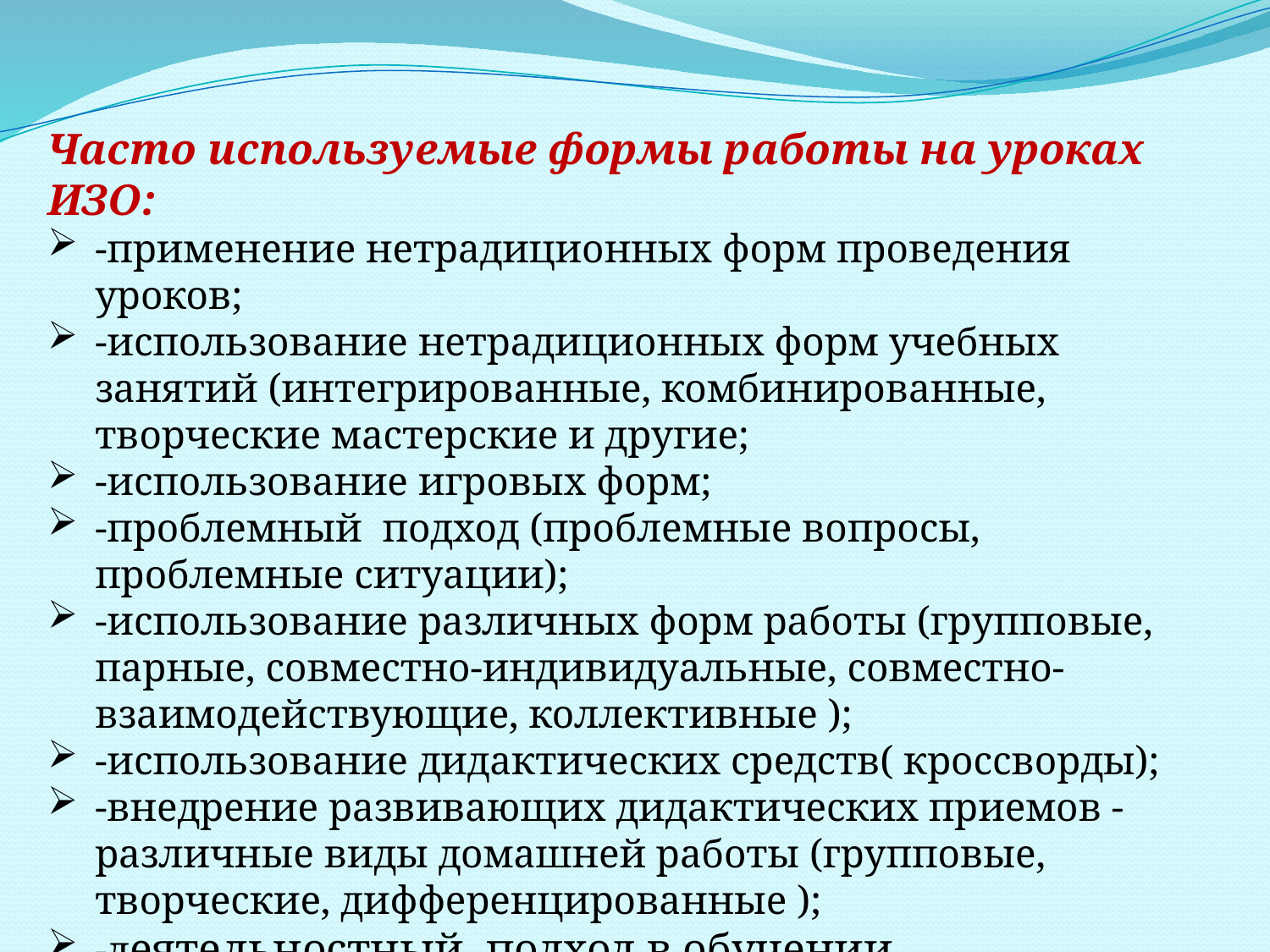

Часто используемые формы работы на уроках ИЗО:
-применение нетрадиционных форм проведения уроков;
-использование нетрадиционных форм учебных занятий (интегрированные, комбинированные, творческие мастерские и другие;
-использование игровых форм;
-проблемный  подход (проблемные вопросы, проблемные ситуации);
-использование различных форм работы (групповые, парные, совместно-индивидуальные, совместно-взаимодействующие, коллективные );
-использование дидактических средств( кроссворды);
-внедрение развивающих дидактических приемов -различные виды домашней работы (групповые, творческие, дифференцированные );
-деятельностный  подход в обучении